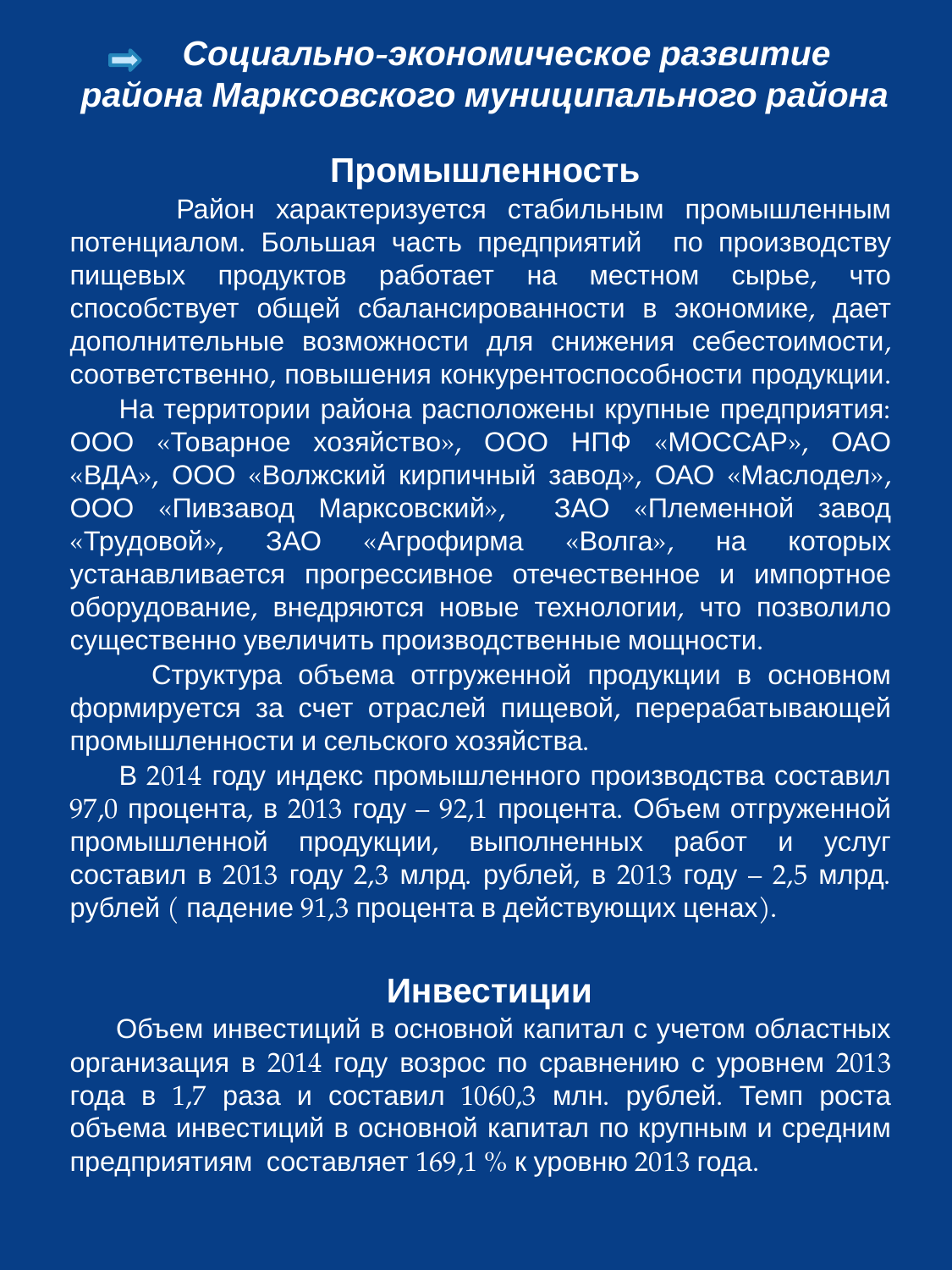

Социально-экономическое развитие района Марксовского муниципального района

Промышленность
     Район характеризуется стабильным промышленным потенциалом. Большая часть предприятий  по производству пищевых продуктов работает на местном сырье, что способствует общей сбалансированности в экономике, дает дополнительные возможности для снижения себестоимости, соответственно, повышения конкурентоспособности продукции.
     На территории района расположены крупные предприятия: ООО «Товарное хозяйство», ООО НПФ «МОССАР», ОАО «ВДА», ООО «Волжский кирпичный завод», ОАО «Маслодел», ООО «Пивзавод Марксовский»,  ЗАО «Племенной завод «Трудовой», ЗАО «Агрофирма «Волга», на которых устанавливается прогрессивное отечественное и импортное оборудование, внедряются новые технологии, что позволило существенно увеличить производственные мощности.
     Структура объема отгруженной продукции в основном формируется за счет отраслей пищевой, перерабатывающей промышленности и сельского хозяйства.
     В 2014 году индекс промышленного производства составил 97,0 процента, в 2013 году – 92,1 процента. Объем отгруженной промышленной продукции, выполненных работ и услуг составил в 2013 году 2,3 млрд. рублей, в 2013 году – 2,5 млрд. рублей ( падение 91,3 процента в действующих ценах).

  Инвестиции
     Объем инвестиций в основной капитал с учетом областных организация в 2014 году возрос по сравнению с уровнем 2013 года в 1,7 раза и составил 1060,3 млн. рублей. Темп роста объема инвестиций в основной капитал по крупным и средним предприятиям  составляет 169,1 % к уровню 2013 года.